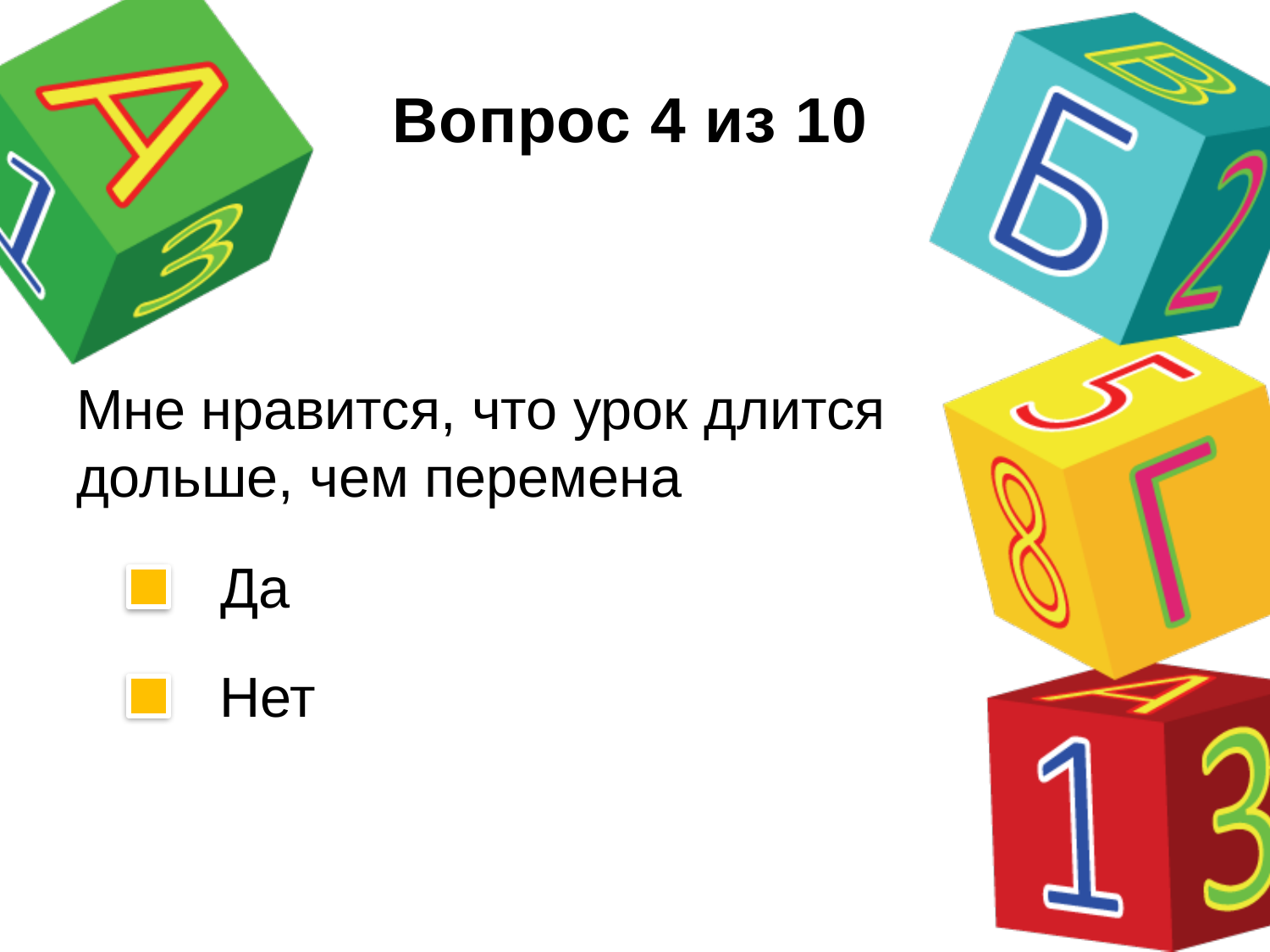

# Вопрос 4 из 10
Мне нравится, что урок длится дольше, чем перемена
Да

Нет